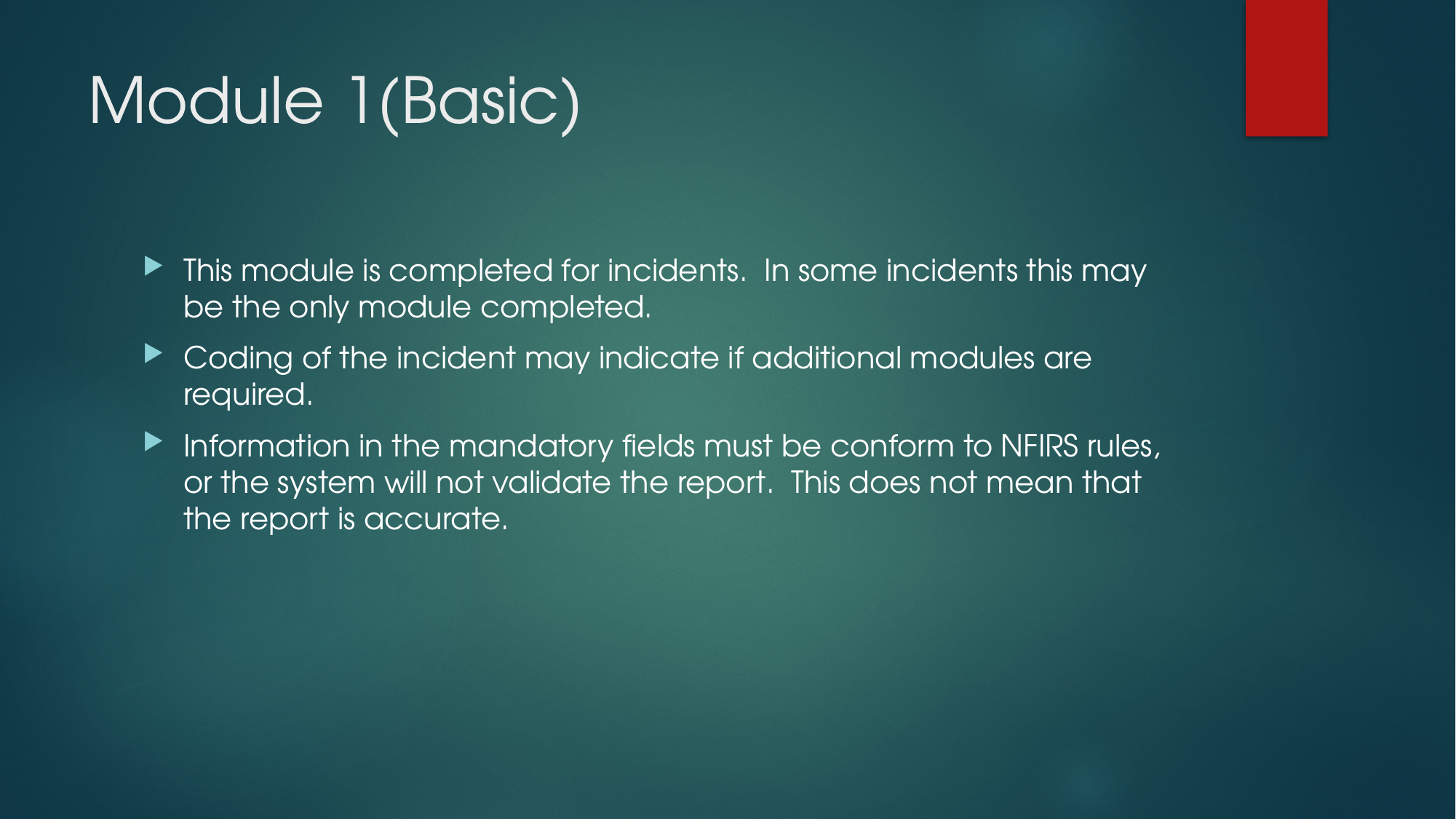

# Module 1(Basic)
This module is completed for incidents.  In some incidents this may be the only module completed.
Coding of the incident may indicate if additional modules are required.
Information in the mandatory fields must be conform to NFIRS rules, or the system will not validate the report.  This does not mean that the report is accurate.